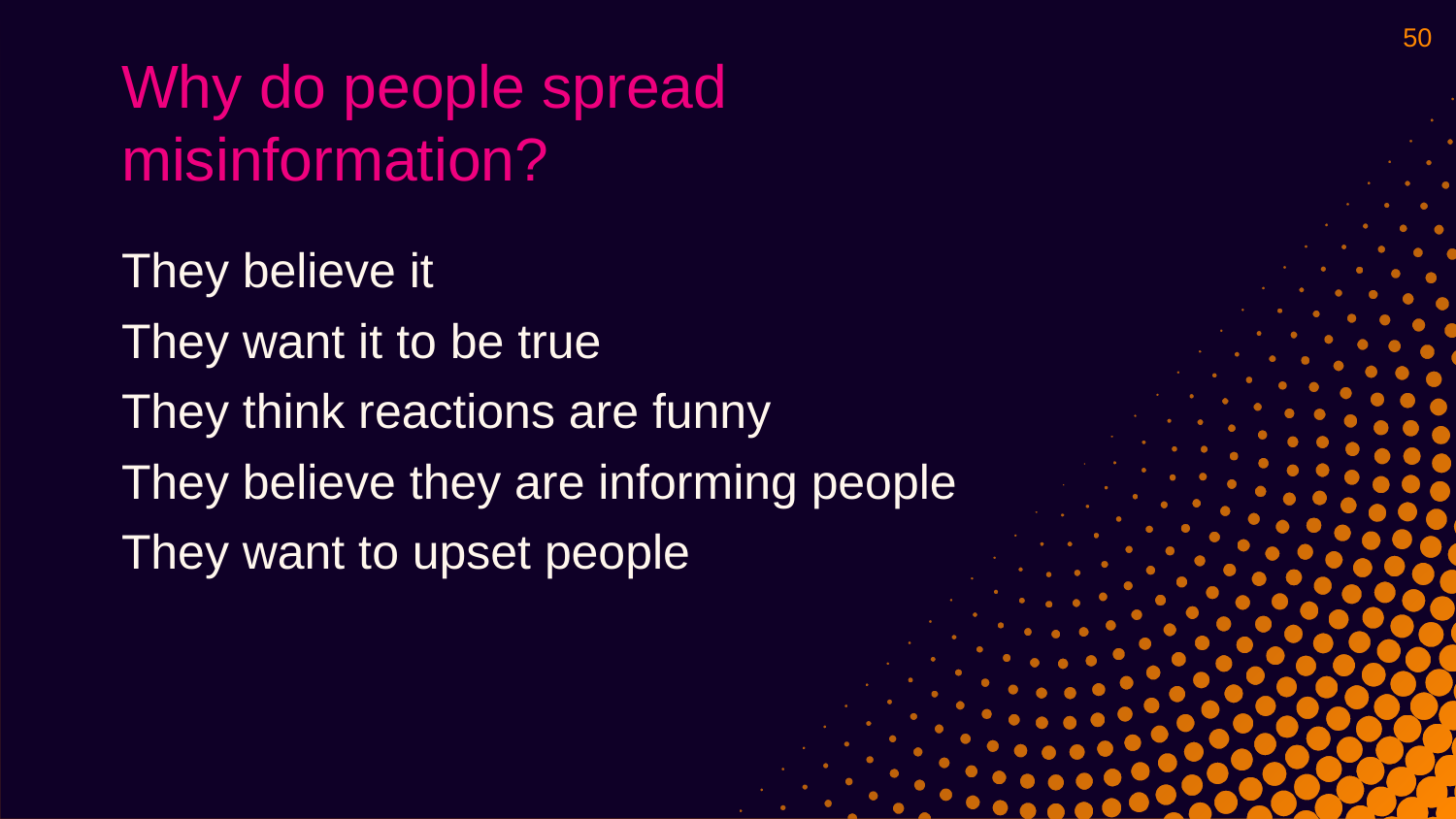

50
# Why do people spread misinformation?
They believe it
They want it to be true
They think reactions are funny
They believe they are informing people
They want to upset people